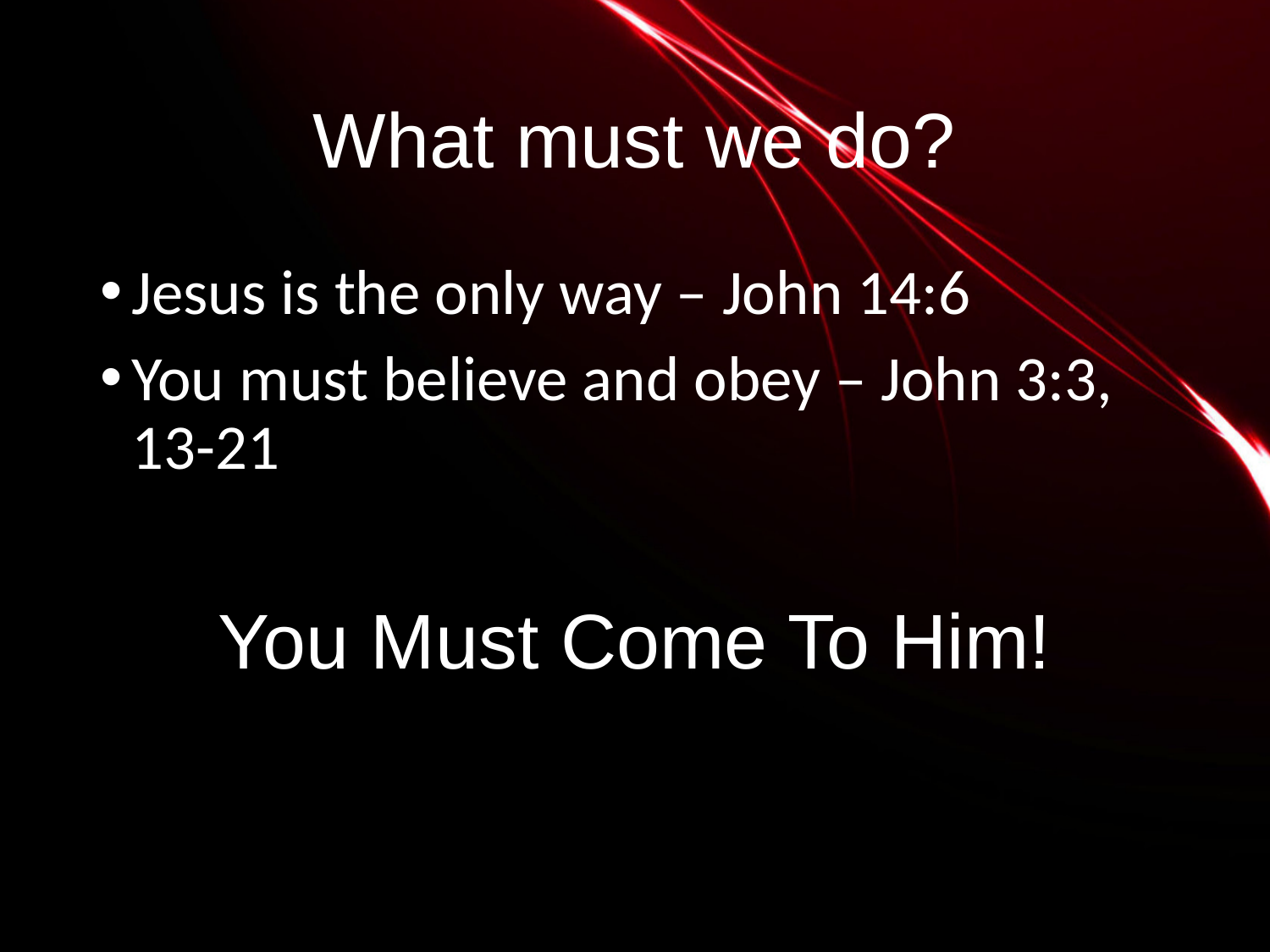

# What must we do?
Jesus is the only way – John 14:6
You must believe and obey – John 3:3, 13-21

You Must Come To Him!